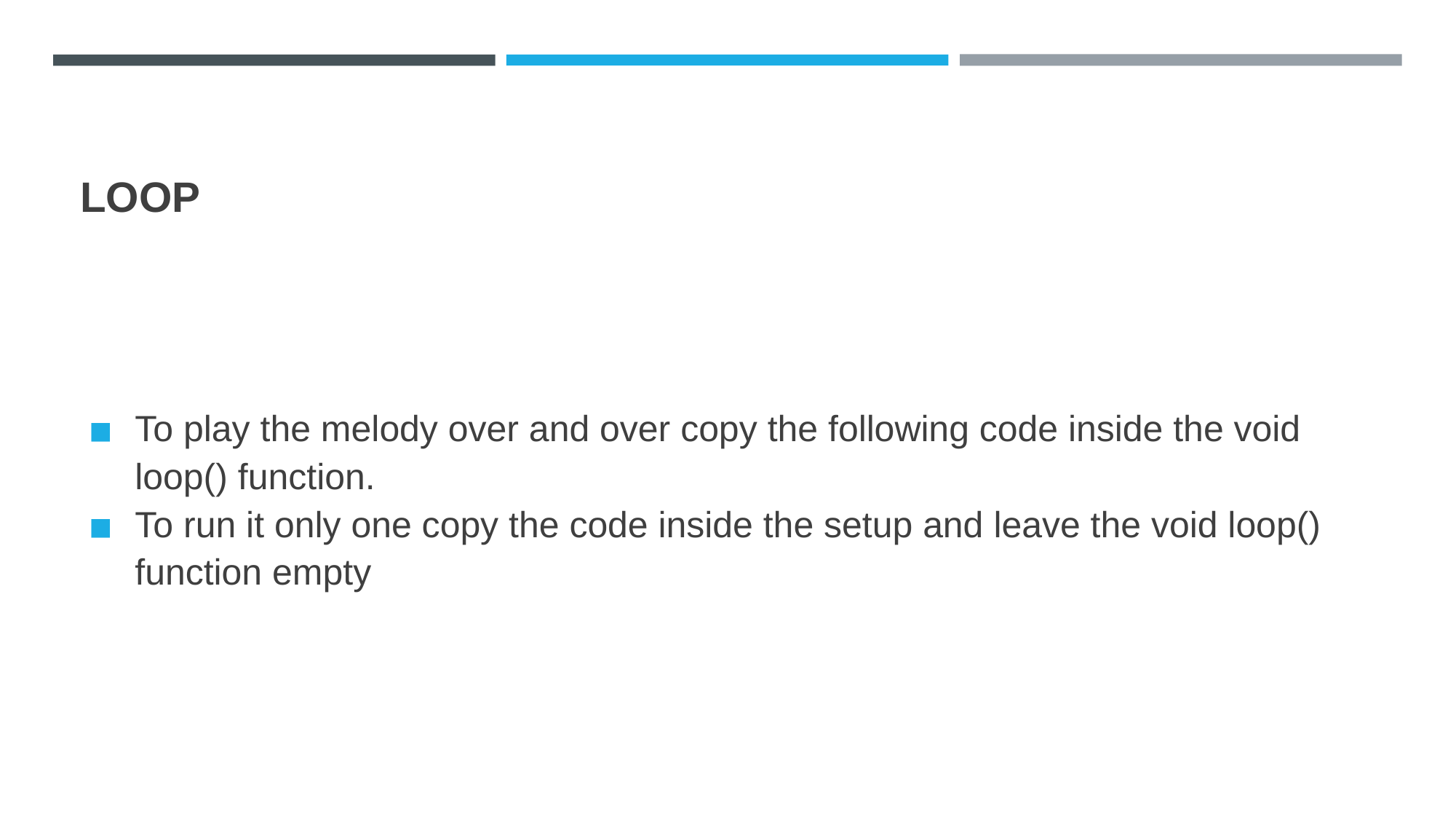

# LOOP
To play the melody over and over copy the following code inside the void loop() function.
To run it only one copy the code inside the setup and leave the void loop() function empty